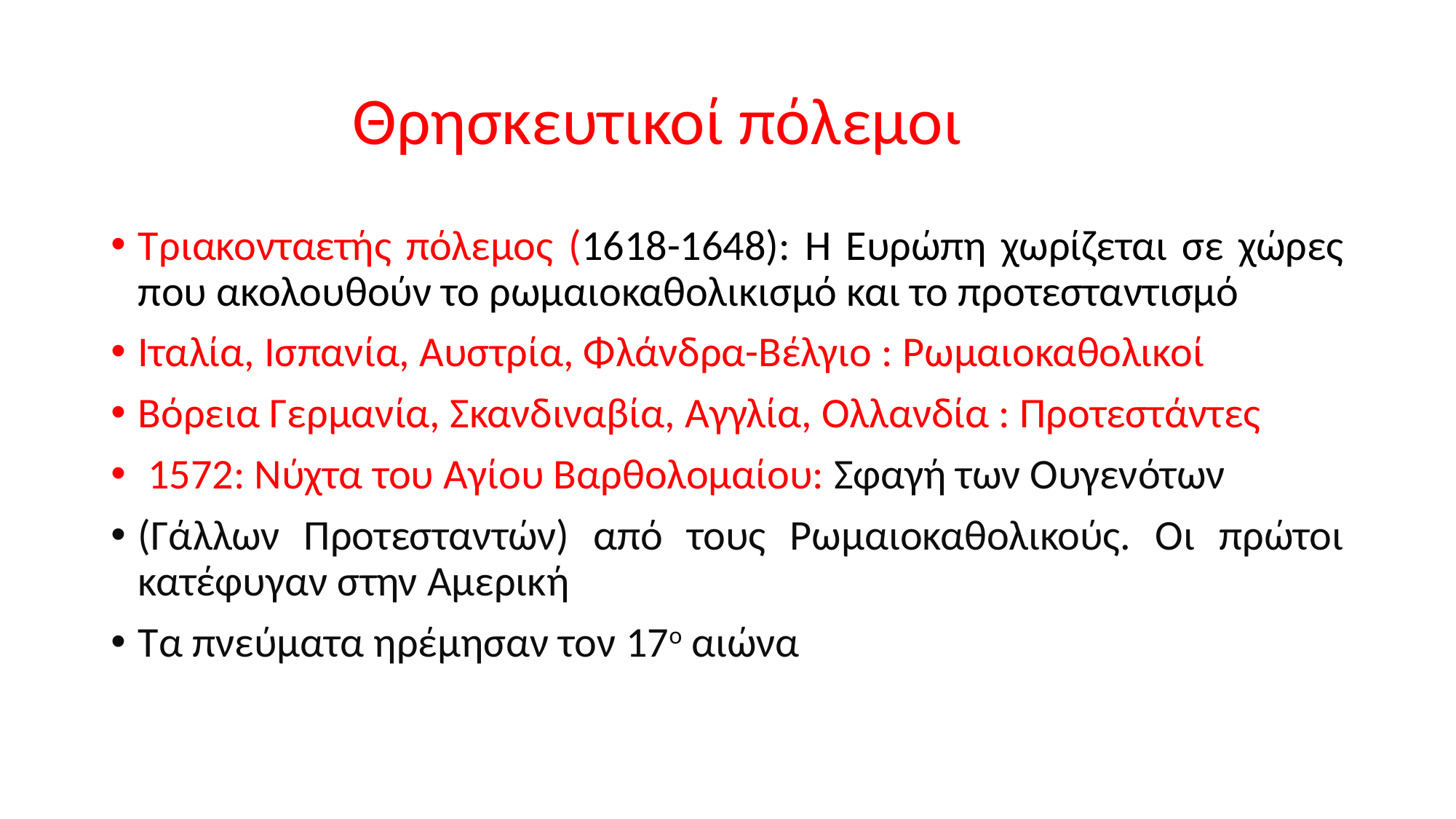

# Θρησκευτικοί πόλεμοι
Τριακονταετής πόλεμος (1618-1648): Η Ευρώπη χωρίζεται σε χώρες που ακολουθούν το ρωμαιοκαθολικισμό και το προτεσταντισμό
Ιταλία, Ισπανία, Αυστρία, Φλάνδρα-Βέλγιο : Ρωμαιοκαθολικοί
Βόρεια Γερμανία, Σκανδιναβία, Αγγλία, Ολλανδία : Προτεστάντες
 1572: Νύχτα του Αγίου Βαρθολομαίου: Σφαγή των Ουγενότων
(Γάλλων Προτεσταντών) από τους Ρωμαιοκαθολικούς. Οι πρώτοι κατέφυγαν στην Αμερική
Τα πνεύματα ηρέμησαν τον 17ο αιώνα